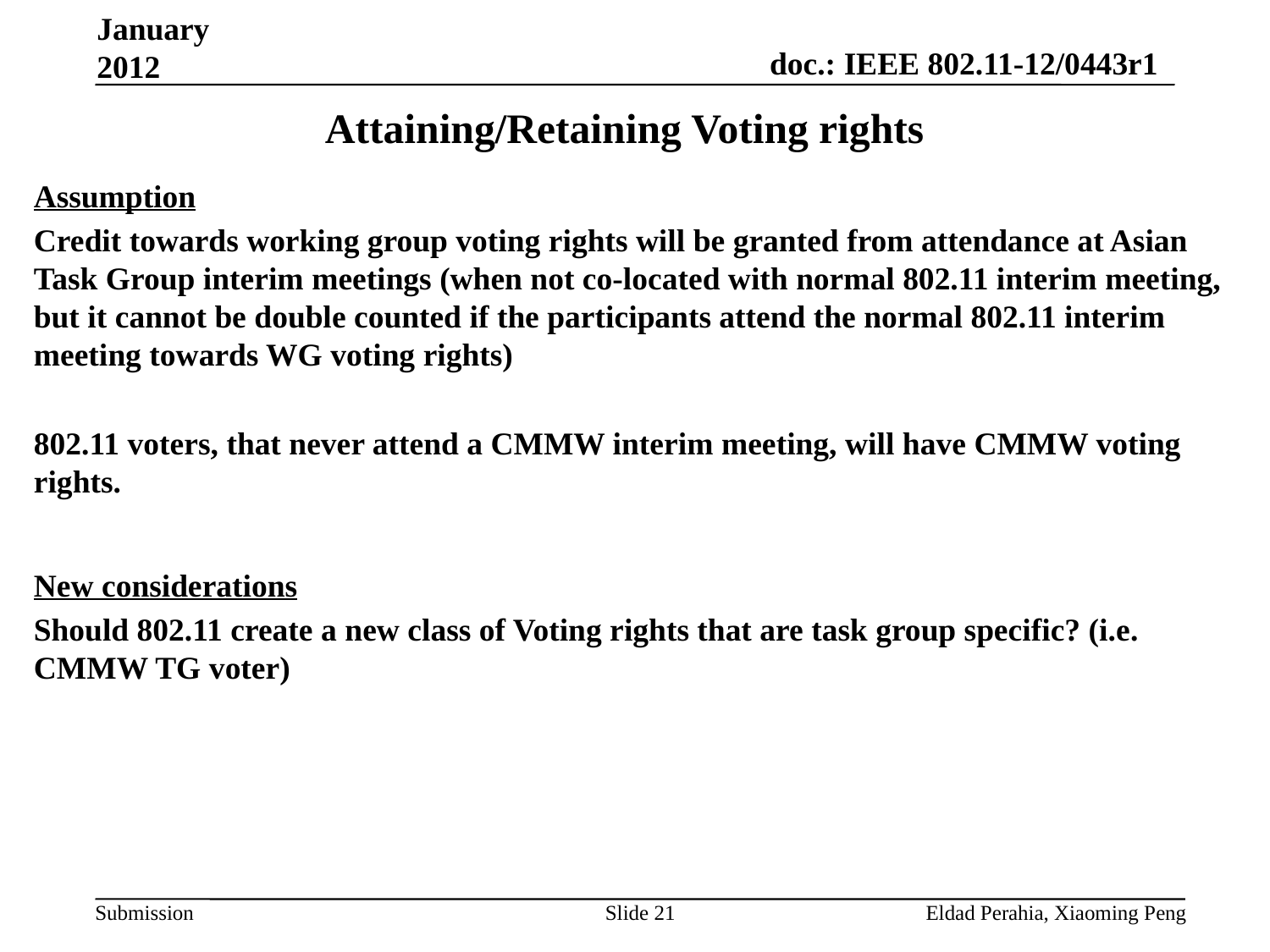

January 2012
# Attaining/Retaining Voting rights
Assumption
Credit towards working group voting rights will be granted from attendance at Asian Task Group interim meetings (when not co-located with normal 802.11 interim meeting, but it cannot be double counted if the participants attend the normal 802.11 interim meeting towards WG voting rights)

802.11 voters, that never attend a CMMW interim meeting, will have CMMW voting rights.

New considerations
Should 802.11 create a new class of Voting rights that are task group specific? (i.e. CMMW TG voter)

Slide 21
Eldad Perahia, Xiaoming Peng